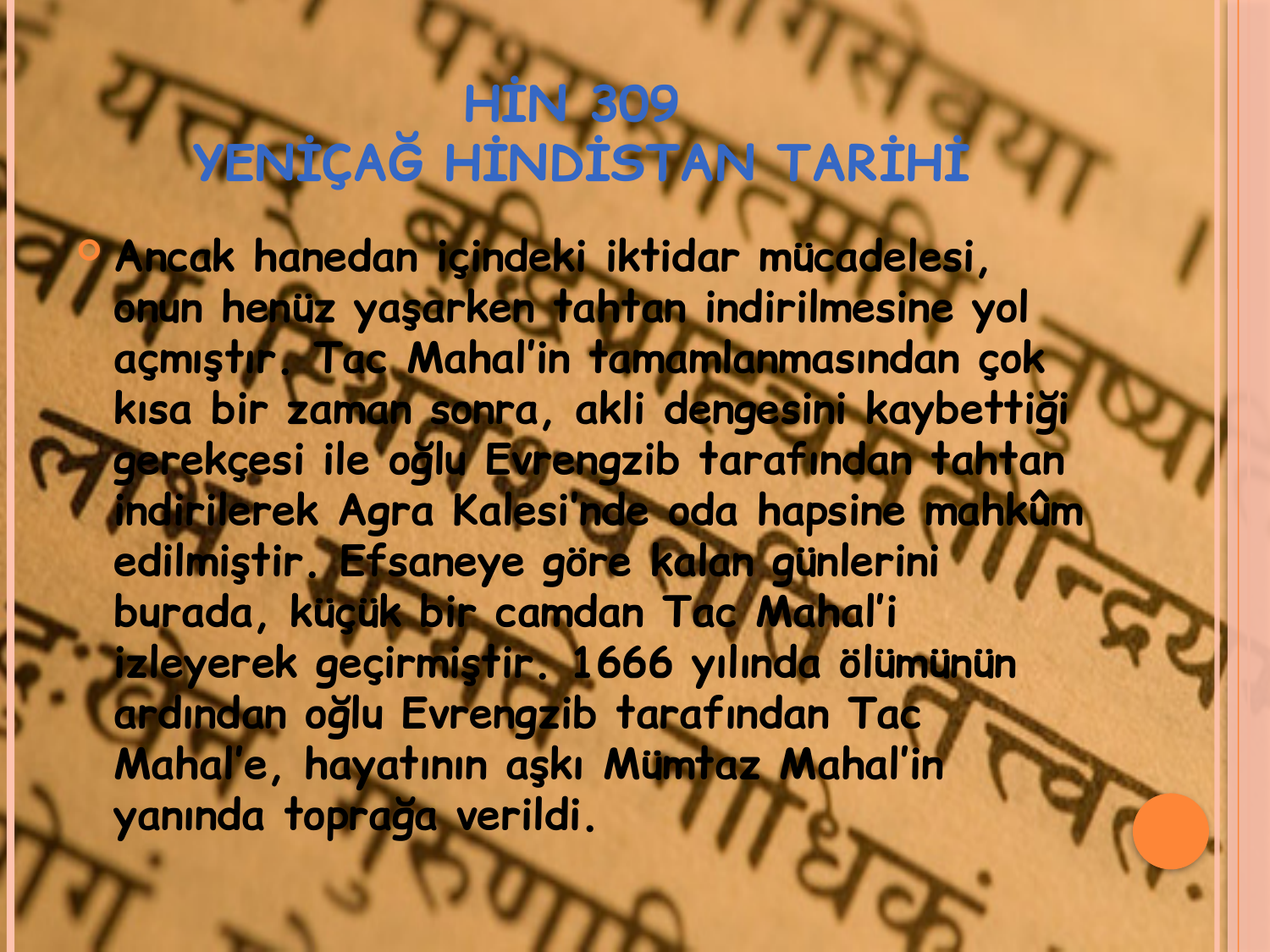

# HİN 309 YENİÇAĞ HİNDİSTAN TARİHİ
Ancak hanedan içindeki iktidar mücadelesi, onun henüz yaşarken tahtan indirilmesine yol açmıştır. Tac Mahal’in tamamlanmasından çok kısa bir zaman sonra, akli dengesini kaybettiği gerekçesi ile oğlu Evrengzib tarafından tahtan indirilerek Agra Kalesi’nde oda hapsine mahkûm edilmiştir. Efsaneye göre kalan günlerini burada, küçük bir camdan Tac Mahal’i izleyerek geçirmiştir. 1666 yılında ölümünün ardından oğlu Evrengzib tarafından Tac Mahal’e, hayatının aşkı Mümtaz Mahal’in yanında toprağa verildi.